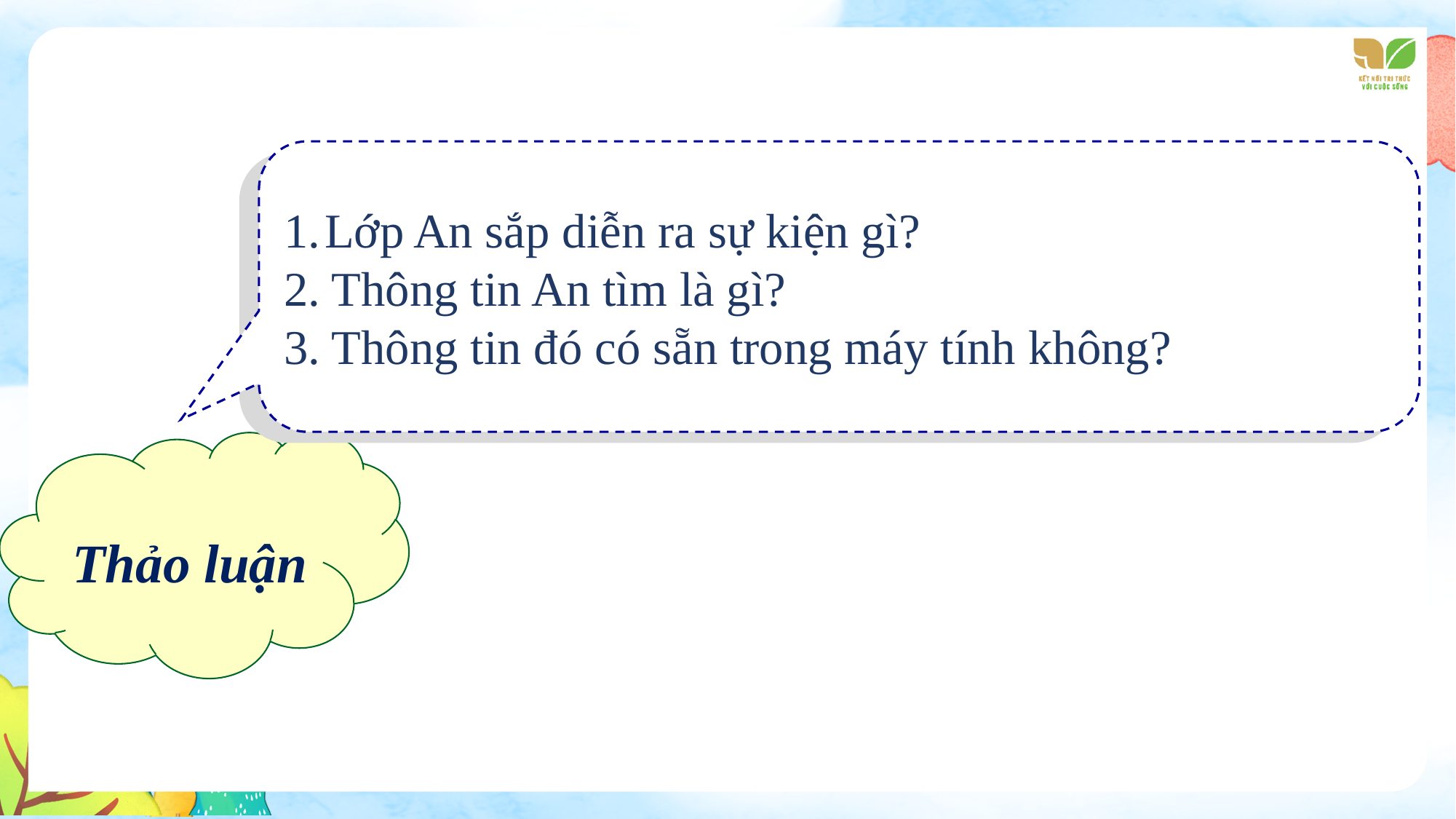

Lớp An sắp diễn ra sự kiện gì?
2. Thông tin An tìm là gì?
3. Thông tin đó có sẵn trong máy tính không?

Thảo luận